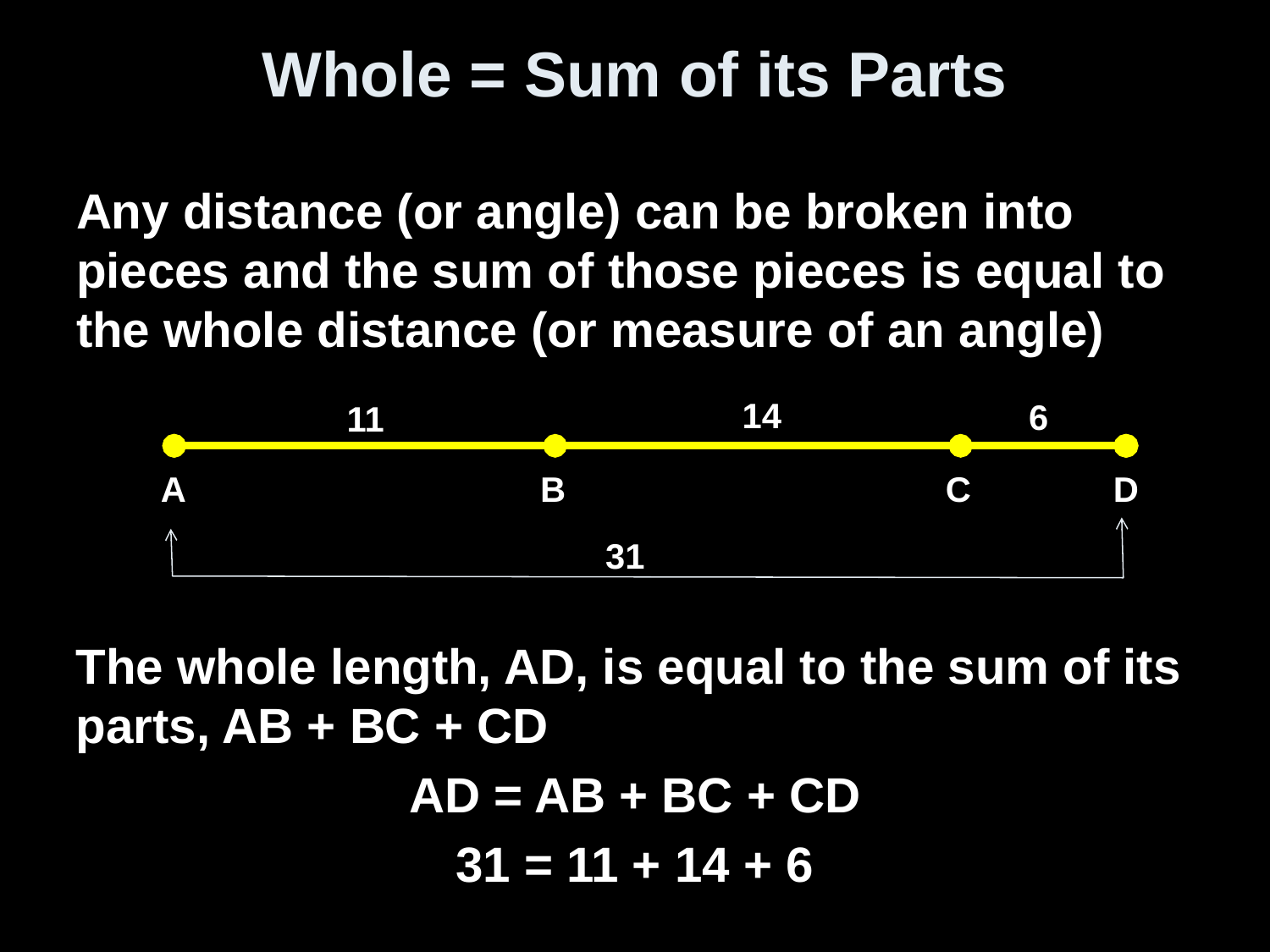

# Whole = Sum of its Parts
Any distance (or angle) can be broken into pieces and the sum of those pieces is equal to the whole distance (or measure of an angle)
14
6
11
A
B
C
D

31
The whole length, AD, is equal to the sum of its parts, AB + BC + CD
AD = AB + BC + CD
31 = 11 + 14 + 6